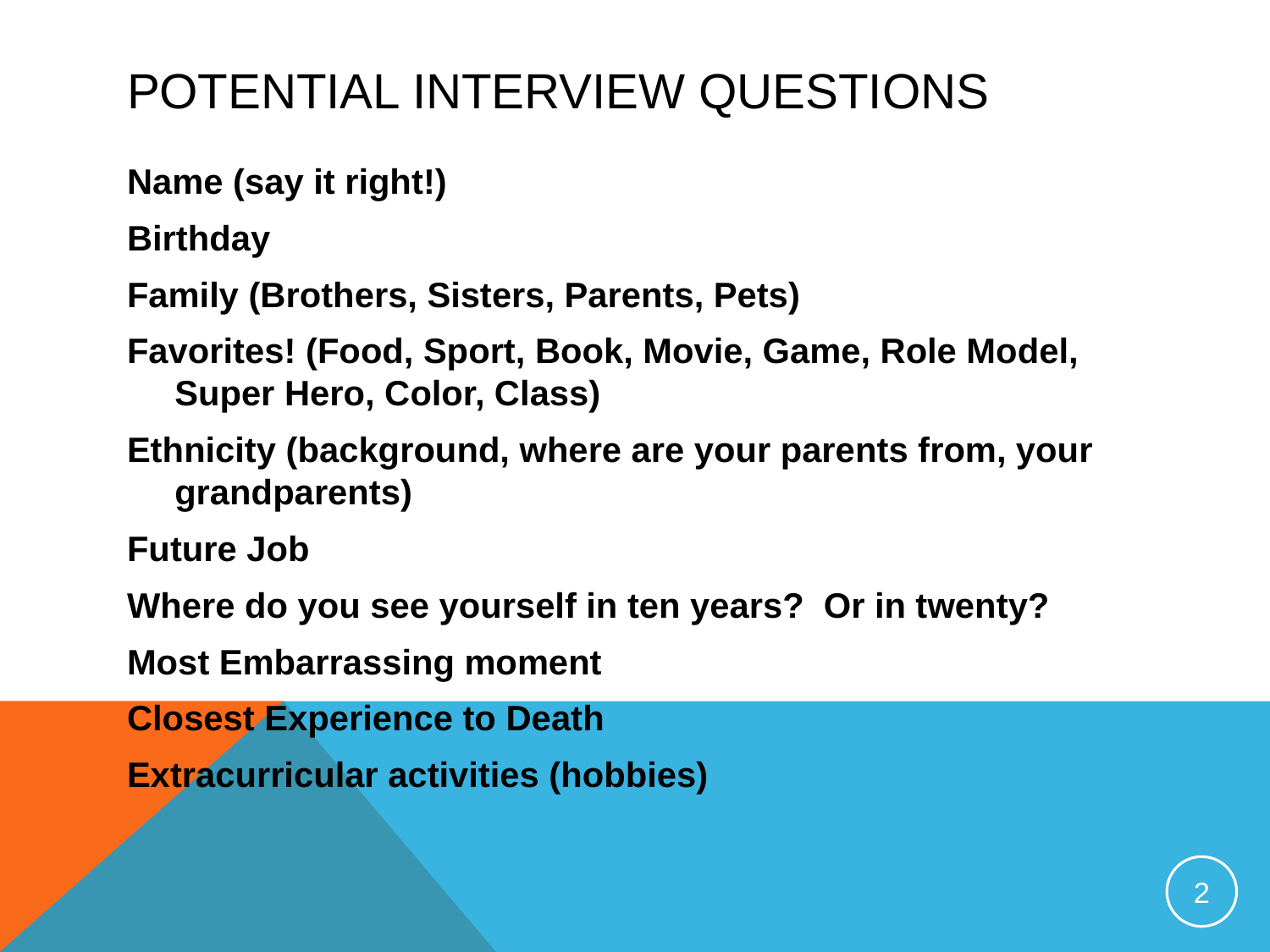

# Potential Interview questions
Name (say it right!)
Birthday
Family (Brothers, Sisters, Parents, Pets)
Favorites! (Food, Sport, Book, Movie, Game, Role Model, Super Hero, Color, Class)
Ethnicity (background, where are your parents from, your grandparents)
Future Job
Where do you see yourself in ten years?  Or in twenty?
Most Embarrassing moment
Closest Experience to Death
Extracurricular activities (hobbies)
2